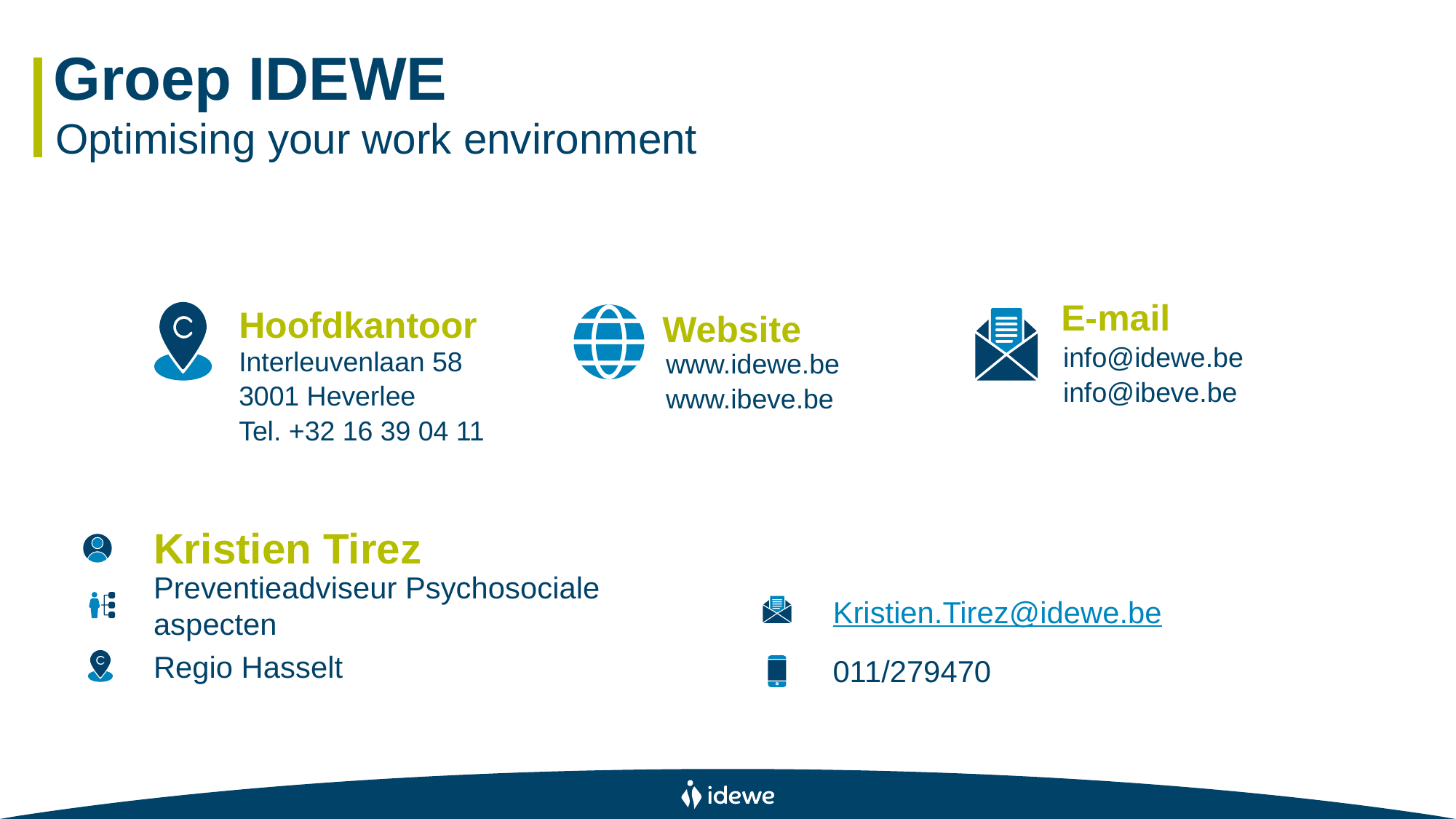

# Groep IDEWE
Optimising your work environment
E-mail
Hoofdkantoor
Website
info@idewe.be
info@ibeve.be
www.idewe.be
www.ibeve.be
Interleuvenlaan 58
3001 Heverlee
Tel. +32 16 39 04 11

Kristien Tirez
Preventieadviseur Psychosociale aspecten
Kristien.Tirez@idewe.be
Regio Hasselt
011/279470